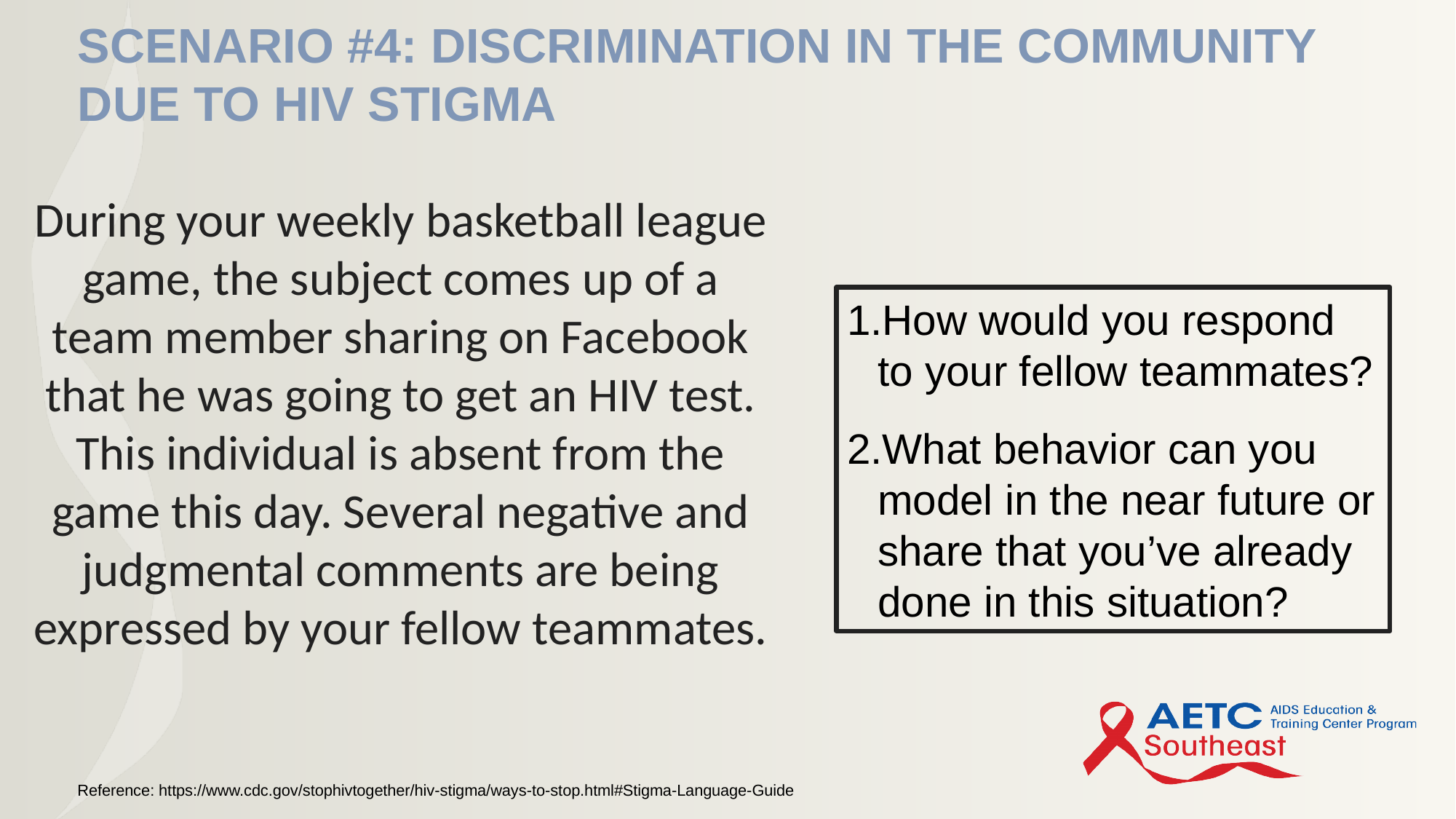

SCENARIO #4: Discrimination In the COMMUNITY due to HIV stigma
During your weekly basketball league game, the subject comes up of a team member sharing on Facebook that he was going to get an HIV test. This individual is absent from the game this day. Several negative and judgmental comments are being expressed by your fellow teammates.
How would you respond to your fellow teammates?
What behavior can you model in the near future or share that you’ve already done in this situation?
Reference: https://www.cdc.gov/stophivtogether/hiv-stigma/ways-to-stop.html#Stigma-Language-Guide